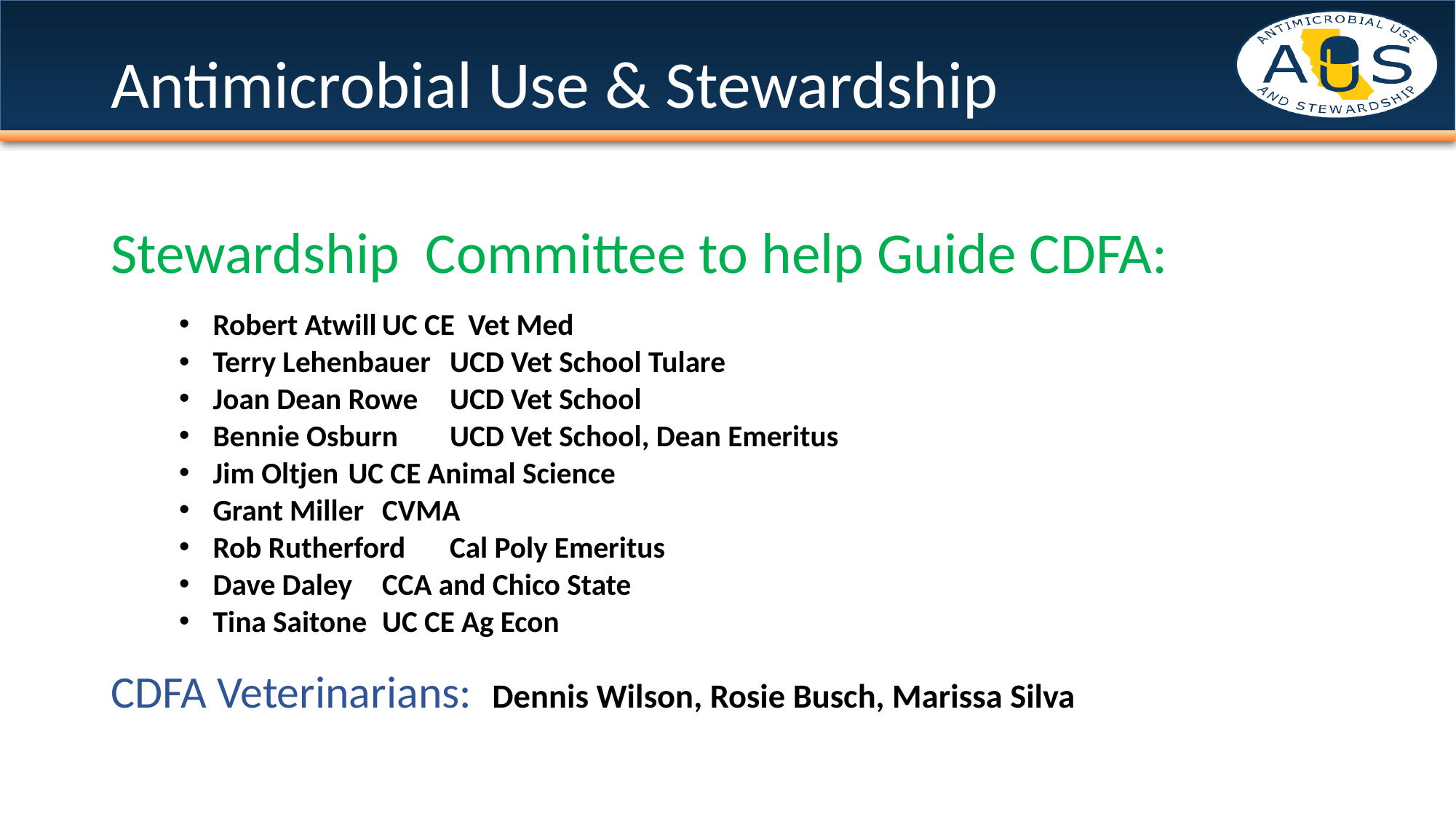

# Antimicrobial Use & Stewardship
Stewardship  Committee to help Guide CDFA:

Robert Atwill	UC CE  Vet Med
Terry Lehenbauer 	UCD Vet School Tulare
Joan Dean Rowe 	UCD Vet School
Bennie Osburn   	UCD Vet School, Dean Emeritus
Jim Oltjen 	UC CE Animal Science
Grant Miller  	CVMA
Rob Rutherford   	Cal Poly Emeritus
Dave Daley   	CCA and Chico State
Tina Saitone 	UC CE Ag Econ

CDFA Veterinarians:  Dennis Wilson, Rosie Busch, Marissa Silva